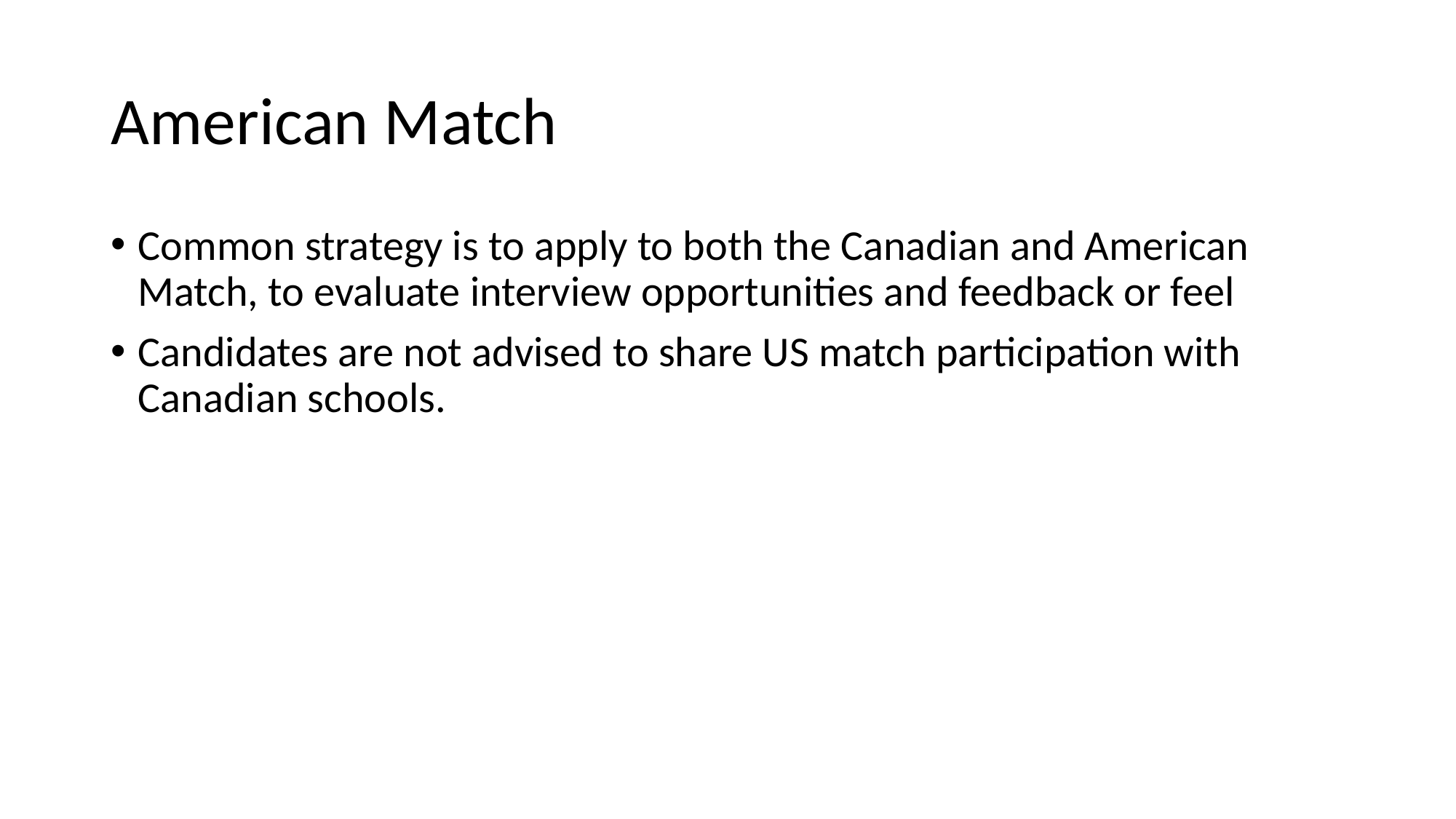

# American Match
Common strategy is to apply to both the Canadian and American Match, to evaluate interview opportunities and feedback or feel
Candidates are not advised to share US match participation with Canadian schools.